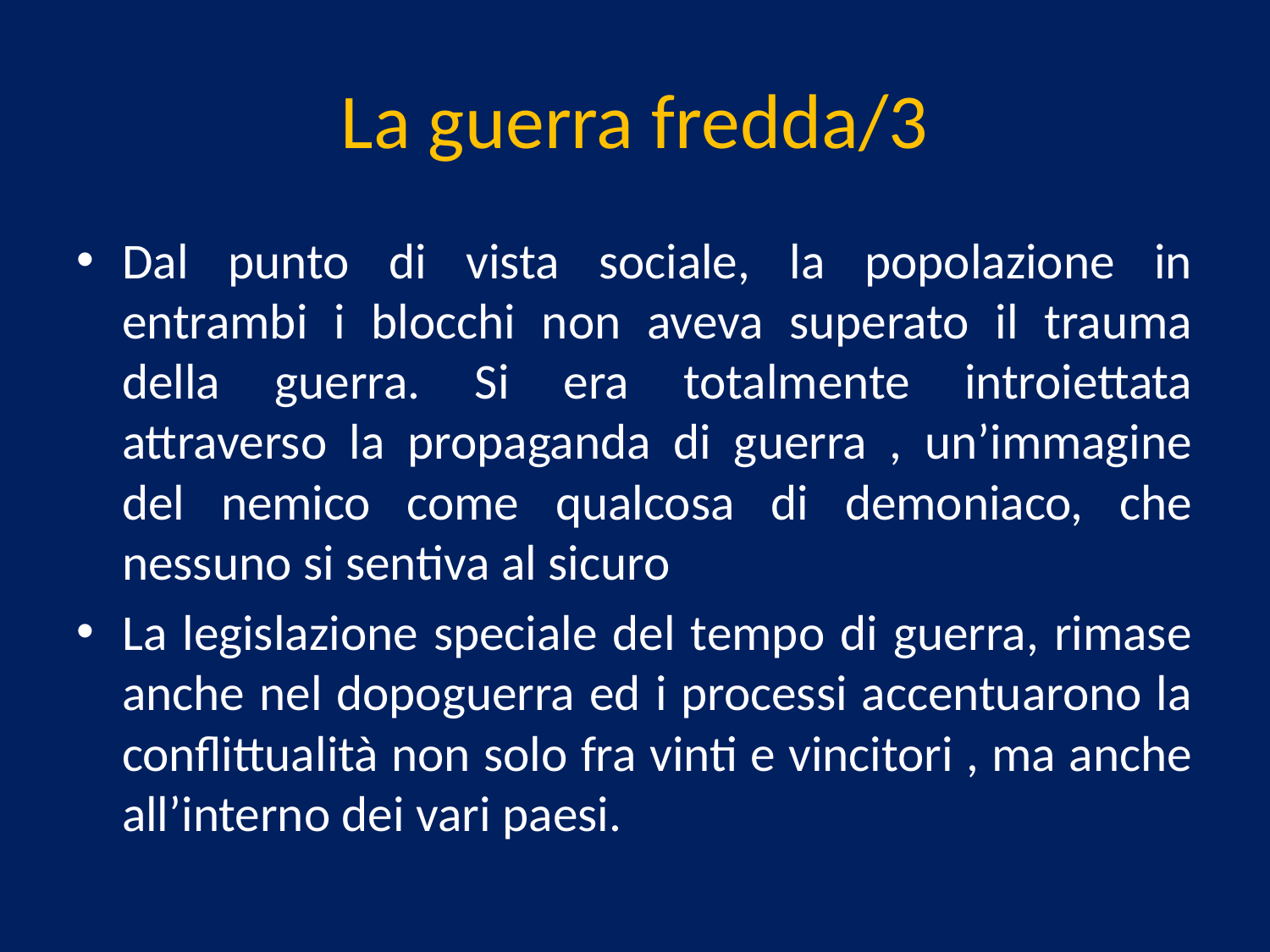

# La guerra fredda/3
Dal punto di vista sociale, la popolazione in entrambi i blocchi non aveva superato il trauma della guerra. Si era totalmente introiettata attraverso la propaganda di guerra , un’immagine del nemico come qualcosa di demoniaco, che nessuno si sentiva al sicuro
La legislazione speciale del tempo di guerra, rimase anche nel dopoguerra ed i processi accentuarono la conflittualità non solo fra vinti e vincitori , ma anche all’interno dei vari paesi.